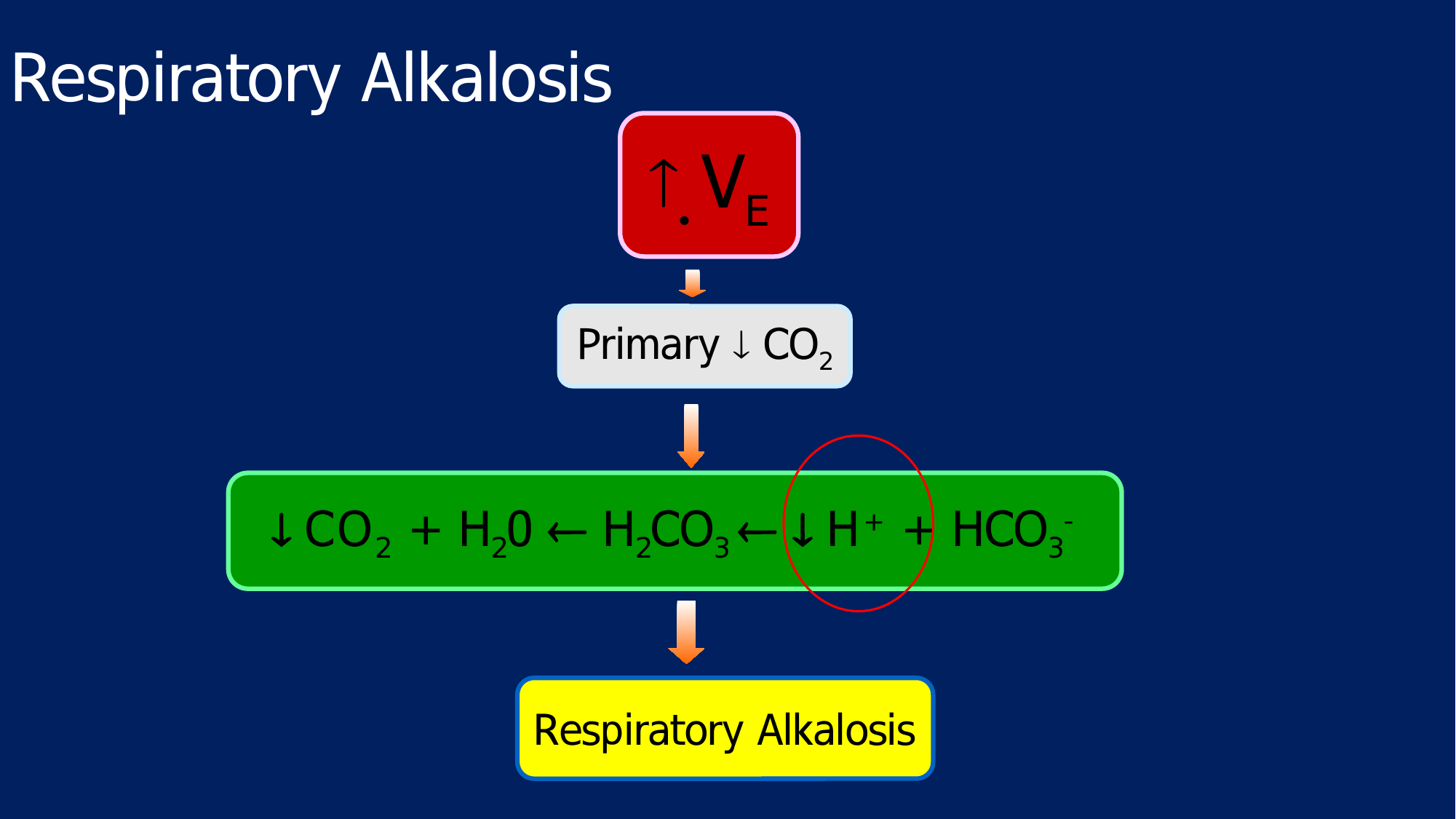

Respiratory Alkalosis
↑ VE

Primary ↓ CO2

 ↓ CO2 + H20 ← H2CO3 ← ↓ H+ + HCO3-

Respiratory Alkalosis